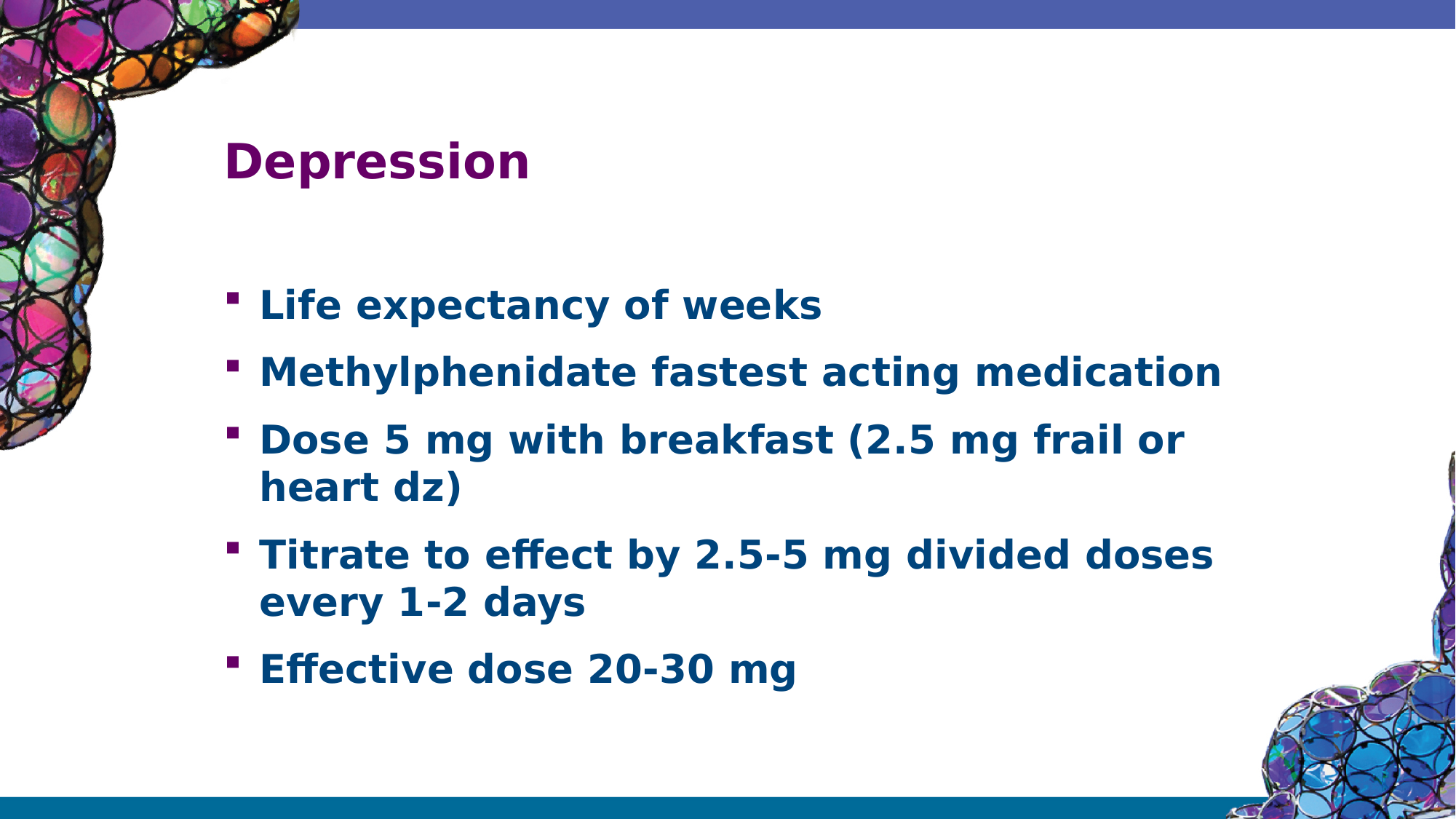

# Depression
Life expectancy of weeks
Methylphenidate fastest acting medication
Dose 5 mg with breakfast (2.5 mg frail or heart dz)
Titrate to effect by 2.5-5 mg divided doses every 1-2 days
Effective dose 20-30 mg